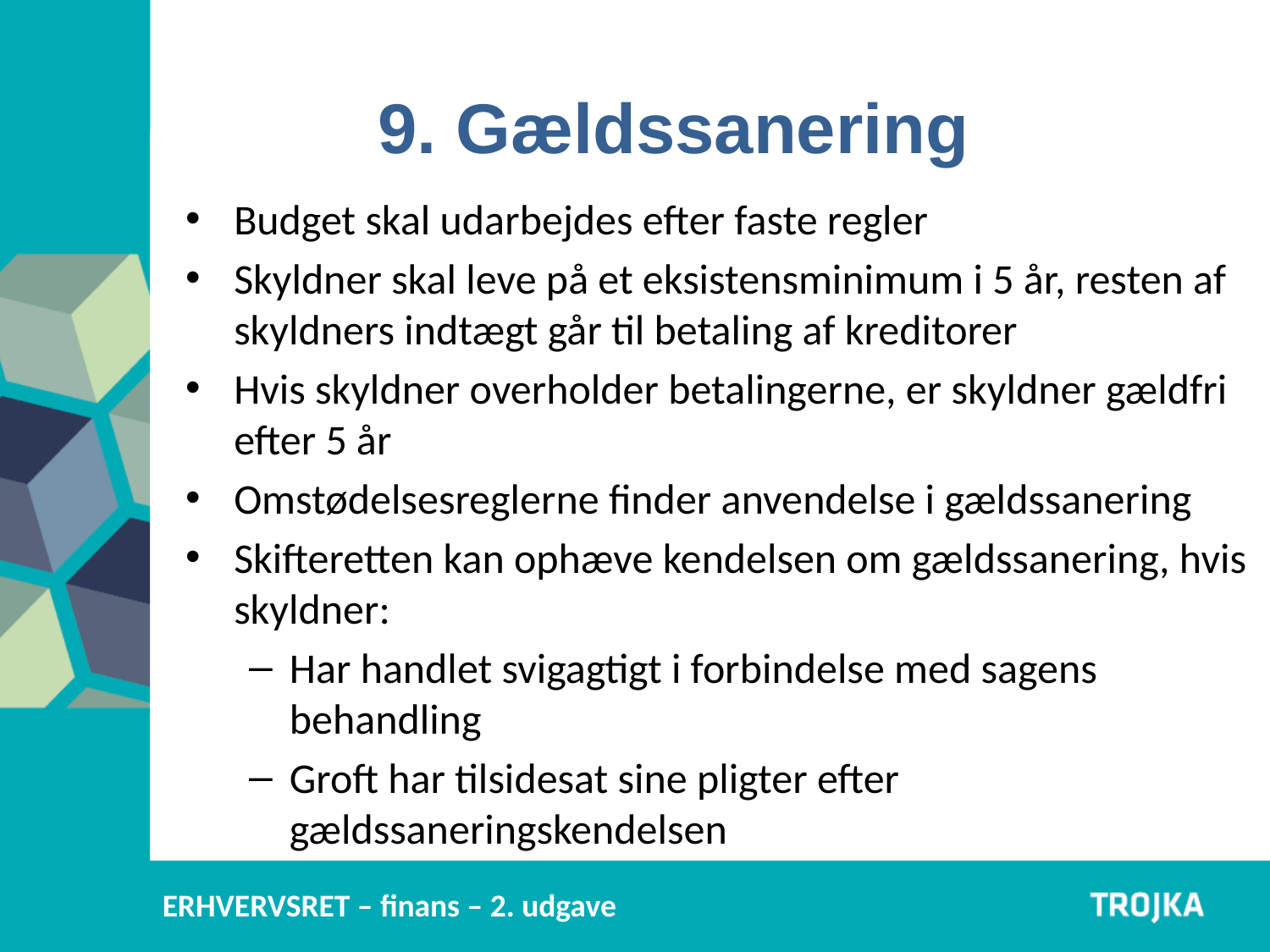

9. Gældssanering
Budget skal udarbejdes efter faste regler
Skyldner skal leve på et eksistensminimum i 5 år, resten af skyldners indtægt går til betaling af kreditorer
Hvis skyldner overholder betalingerne, er skyldner gældfri efter 5 år
Omstødelsesreglerne finder anvendelse i gældssanering
Skifteretten kan ophæve kendelsen om gældssanering, hvis skyldner:
Har handlet svigagtigt i forbindelse med sagens behandling
Groft har tilsidesat sine pligter efter gældssaneringskendelsen